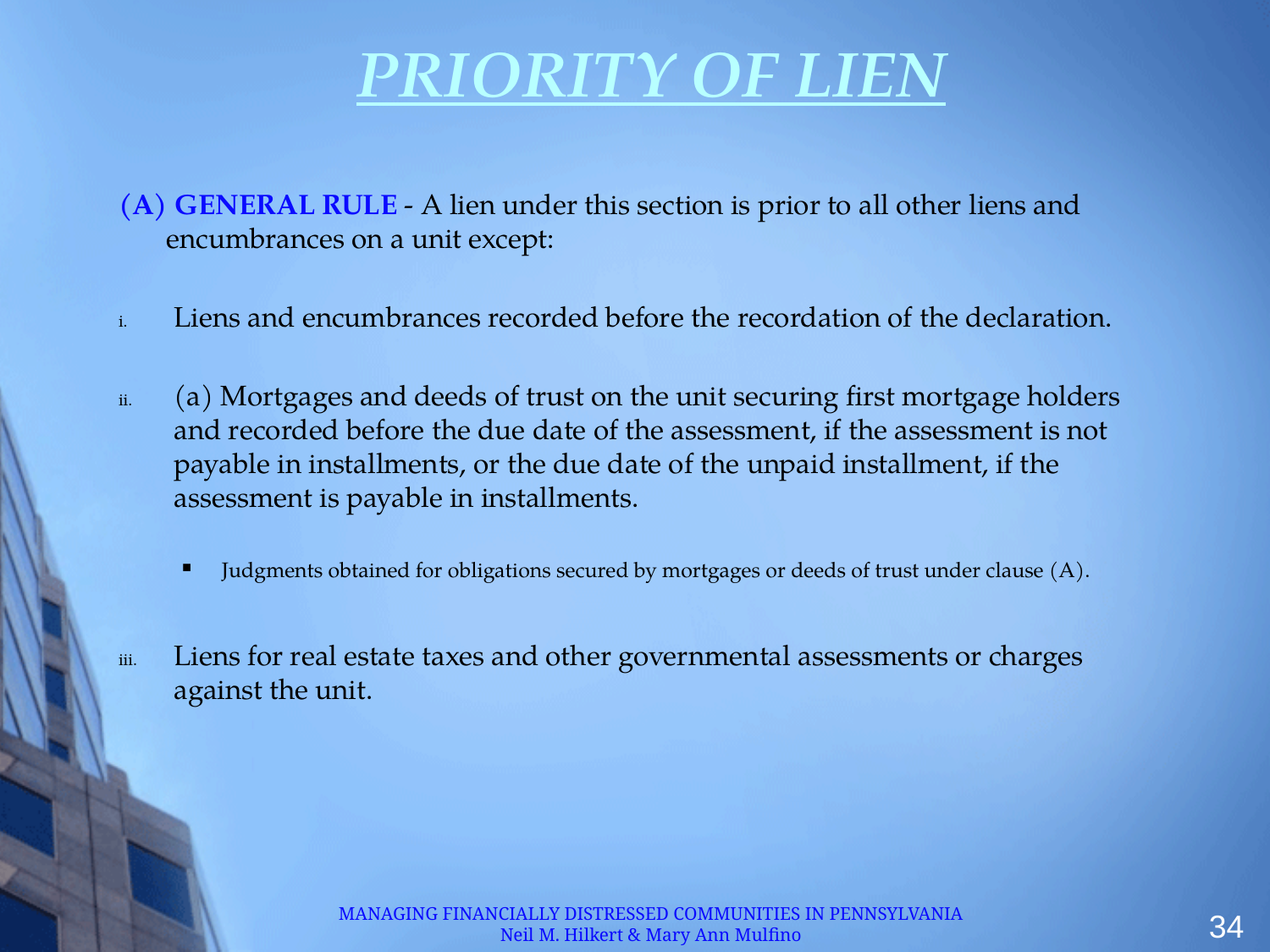

# PRIORITY OF LIEN
(A) GENERAL RULE - A lien under this section is prior to all other liens and encumbrances on a unit except:

Liens and encumbrances recorded before the recordation of the declaration.

(a) Mortgages and deeds of trust on the unit securing first mortgage holders and recorded before the due date of the assessment, if the assessment is not payable in installments, or the due date of the unpaid installment, if the assessment is payable in installments.

Judgments obtained for obligations secured by mortgages or deeds of trust under clause (A).

Liens for real estate taxes and other governmental assessments or charges against the unit.
MANAGING FINANCIALLY DISTRESSED COMMUNITIES IN PENNSYLVANIA
Neil M. Hilkert & Mary Ann Mulfino
34